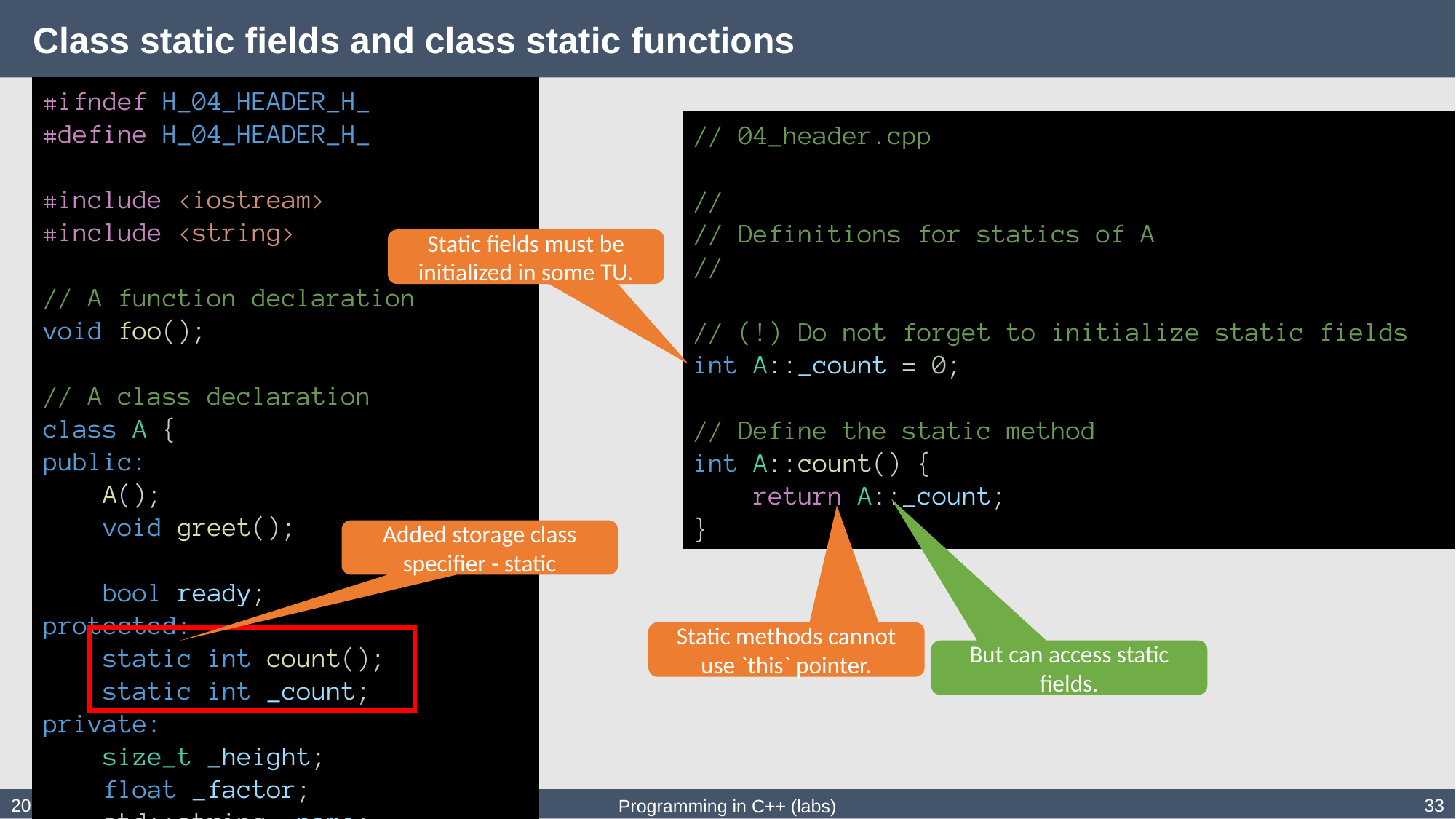

# Class static fields and class static functions
#ifndef H_04_HEADER_H_
#define H_04_HEADER_H_
#include <iostream>
#include <string>
// A function declaration
void foo();
// A class declaration
class A {
public:
    A();
    void greet();
    bool ready;
protected:
    static int count();
    static int _count;
private:
    size_t _height;
    float _factor;
    std::string _name;
};
#endif // H_04_HEADER_H_
…

// 04_header.cpp

//
// Definitions for statics of A
//
// (!) Do not forget to initialize static fields
int A::_count = 0;
// Define the static method
int A::count() {
    return A::_count;
}
Static fields must be initialized in some TU.
Added storage class specifier - static
Static methods cannot use `this` pointer.

But can access static fields.
2023/2024
33
Programming in C++ (labs)